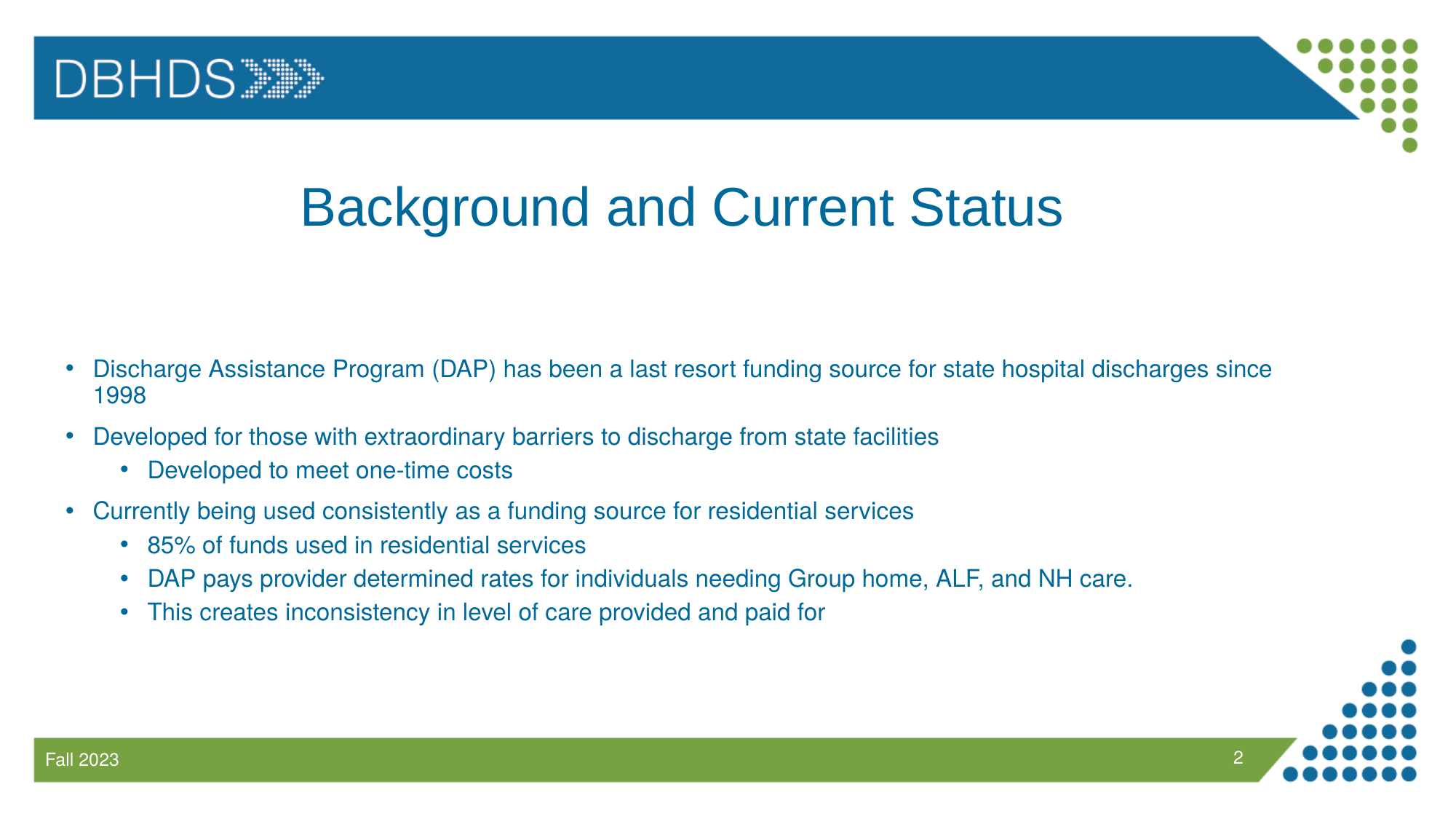

# Background and Current Status

Discharge Assistance Program (DAP) has been a last resort funding source for state hospital discharges since 1998
Developed for those with extraordinary barriers to discharge from state facilities
Developed to meet one-time costs
Currently being used consistently as a funding source for residential services
85% of funds used in residential services
DAP pays provider determined rates for individuals needing Group home, ALF, and NH care.
This creates inconsistency in level of care provided and paid for

2
Fall 2023